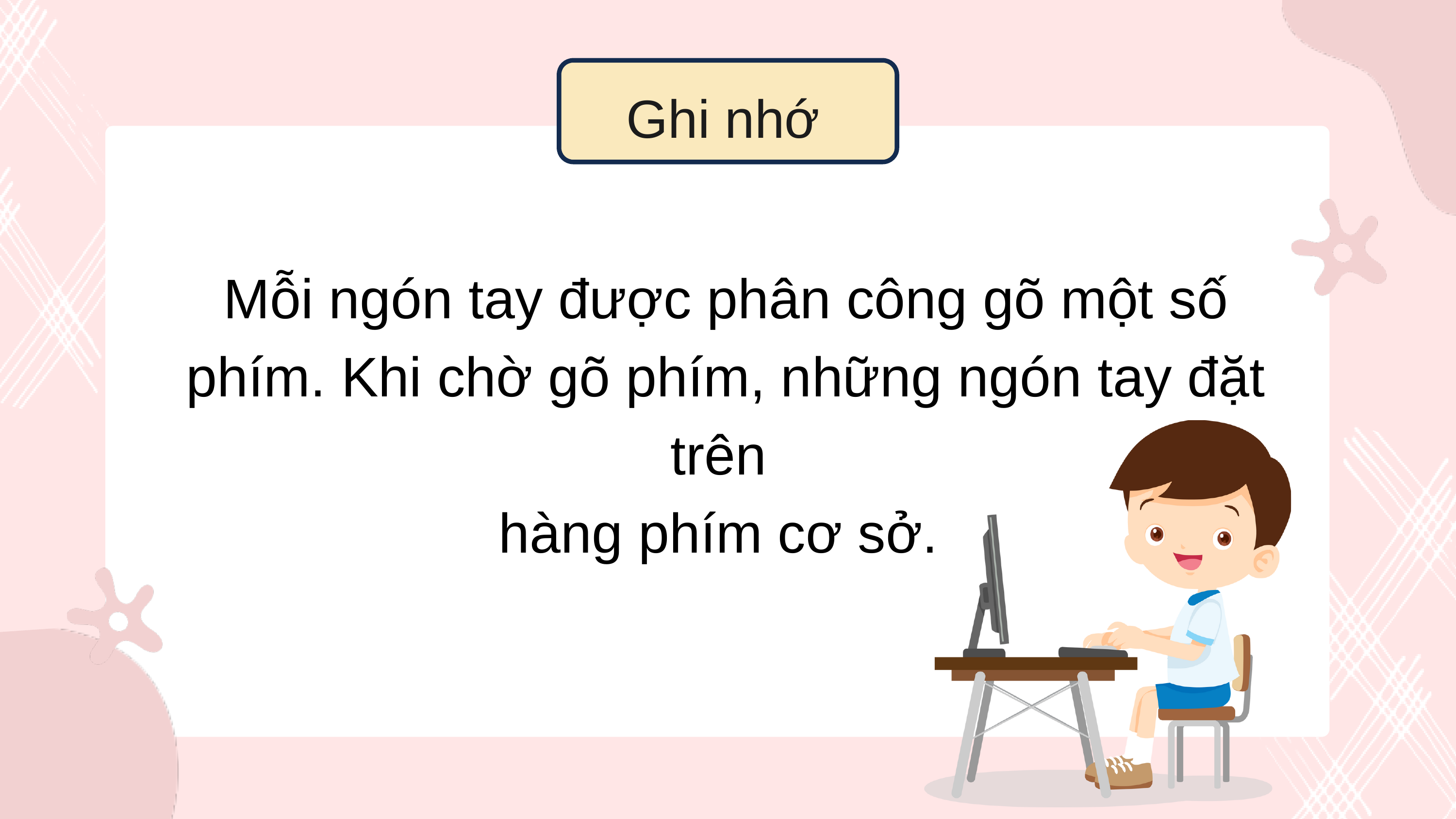

Ghi nhớ

Mỗi ngón tay được phân công gõ một số phím. Khi chờ gõ phím, những ngón tay đặt trên
hàng phím cơ sở.